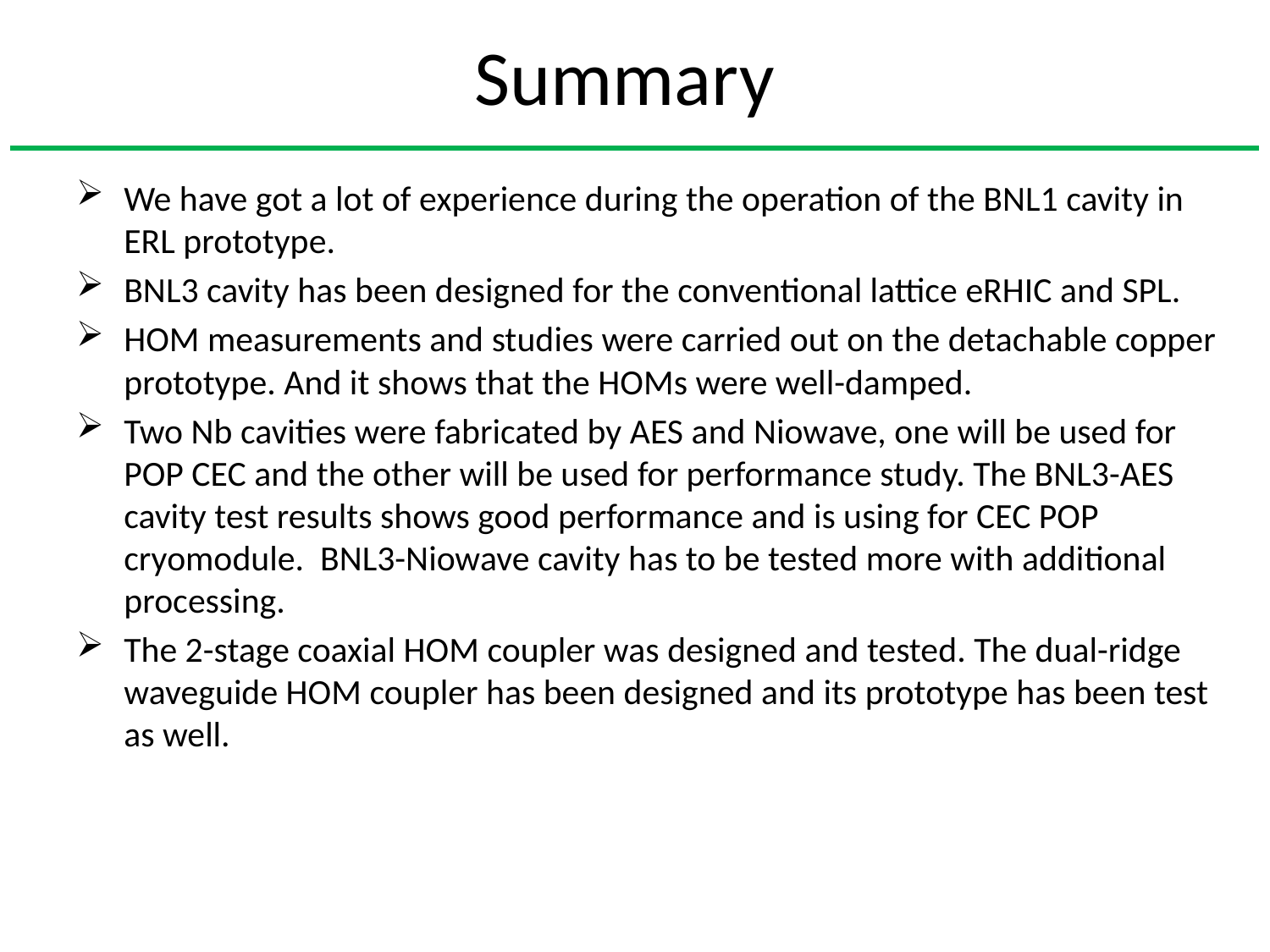

# Summary
We have got a lot of experience during the operation of the BNL1 cavity in ERL prototype.
BNL3 cavity has been designed for the conventional lattice eRHIC and SPL.
HOM measurements and studies were carried out on the detachable copper prototype. And it shows that the HOMs were well-damped.
Two Nb cavities were fabricated by AES and Niowave, one will be used for POP CEC and the other will be used for performance study. The BNL3-AES cavity test results shows good performance and is using for CEC POP cryomodule.  BNL3-Niowave cavity has to be tested more with additional processing.
The 2-stage coaxial HOM coupler was designed and tested. The dual-ridge waveguide HOM coupler has been designed and its prototype has been test as well.